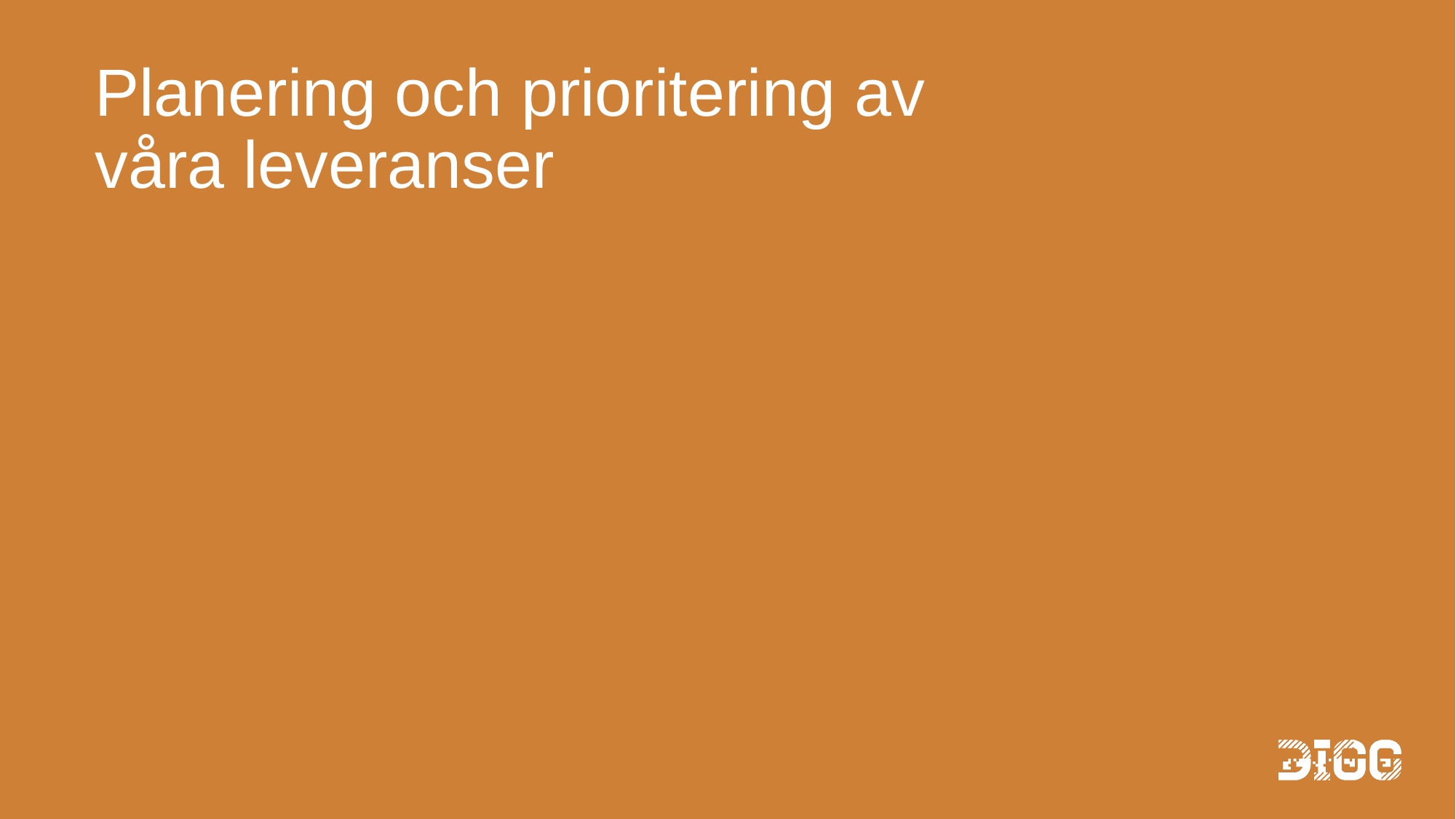

# Planering och prioritering av våra leveranser